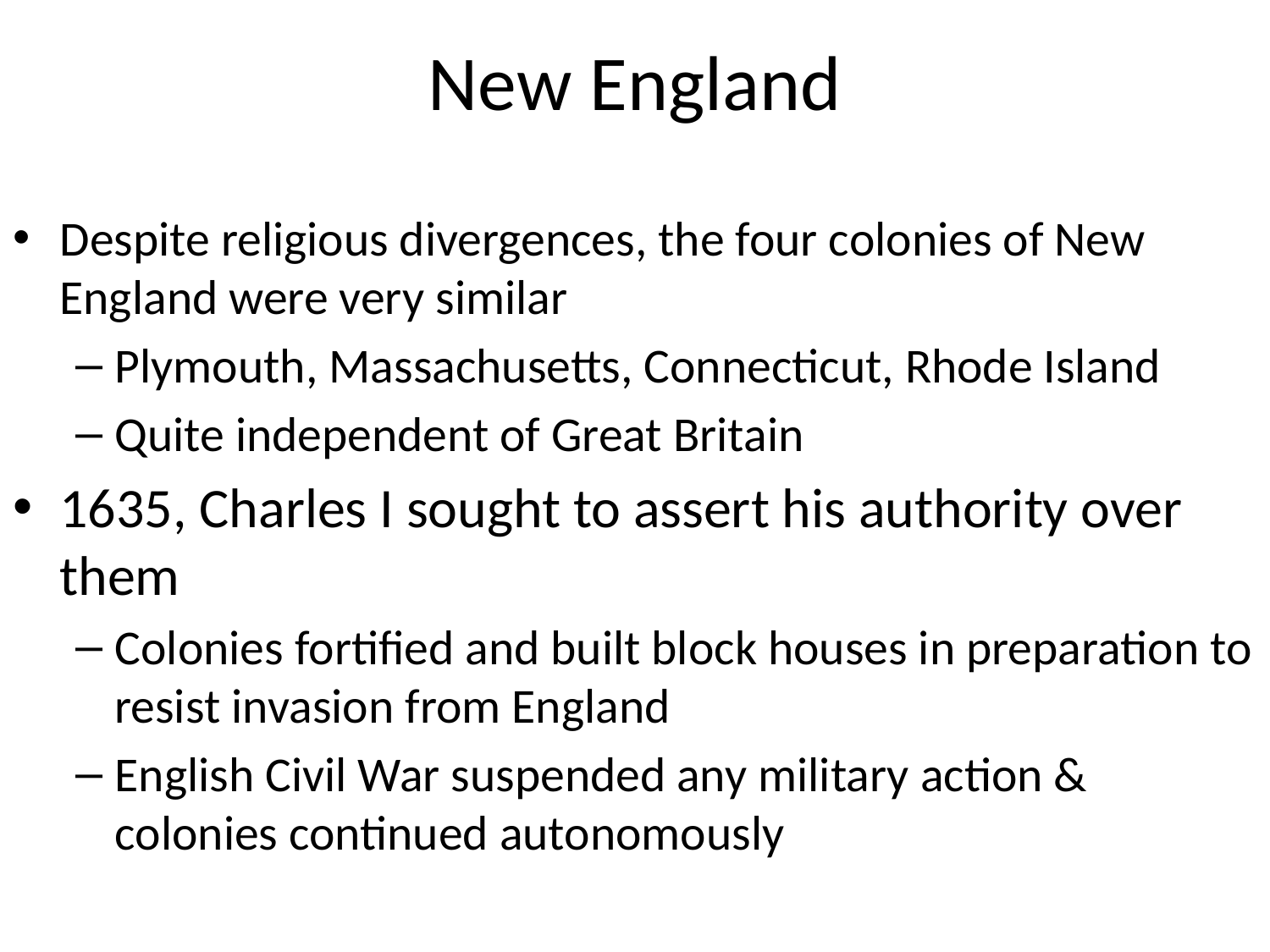

# New England
Despite religious divergences, the four colonies of New England were very similar
Plymouth, Massachusetts, Connecticut, Rhode Island
Quite independent of Great Britain
1635, Charles I sought to assert his authority over them
Colonies fortified and built block houses in preparation to resist invasion from England
English Civil War suspended any military action & colonies continued autonomously